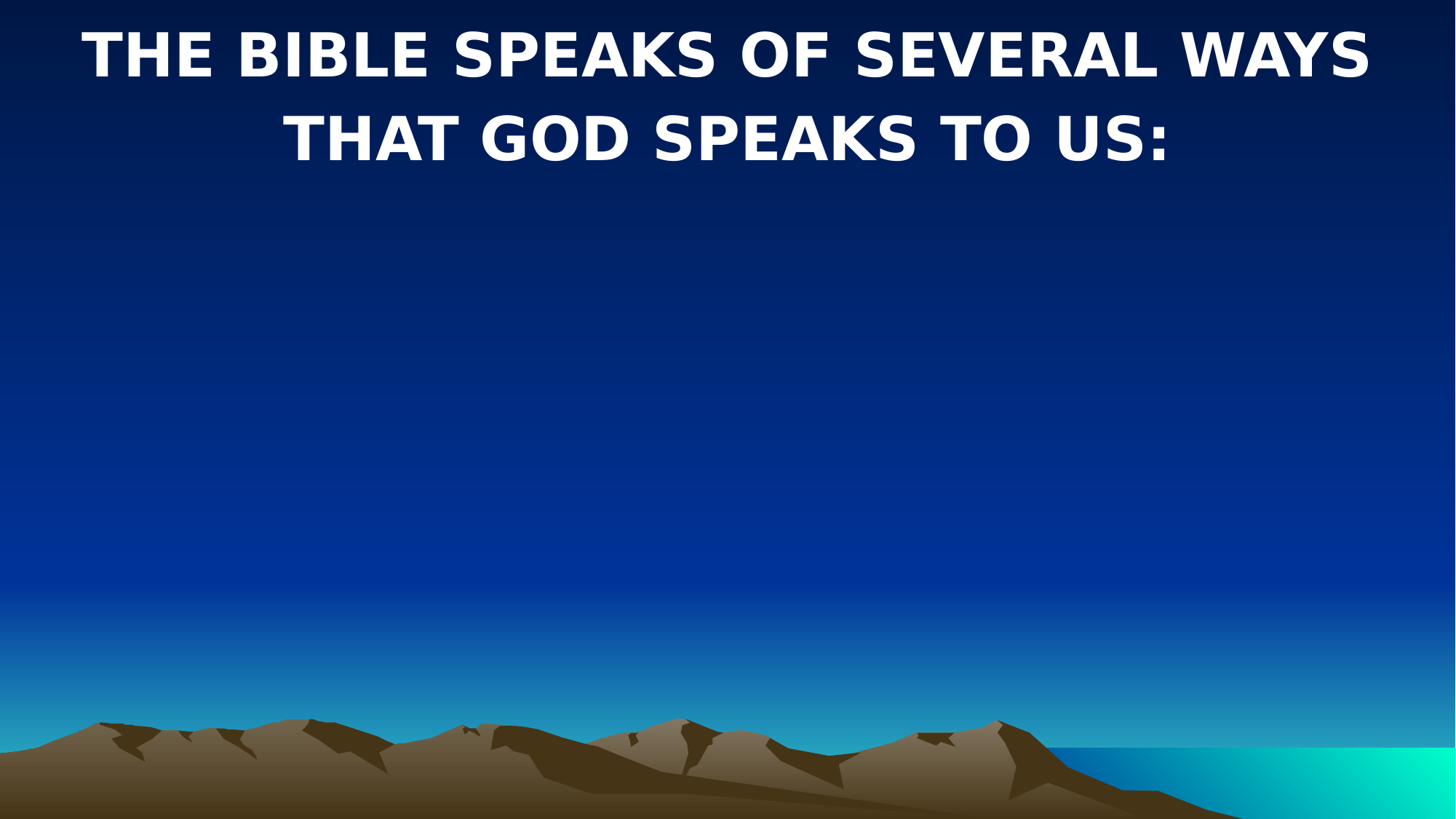

THE BIBLE SPEAKS OF SEVERAL WAYS THAT GOD SPEAKS TO US: